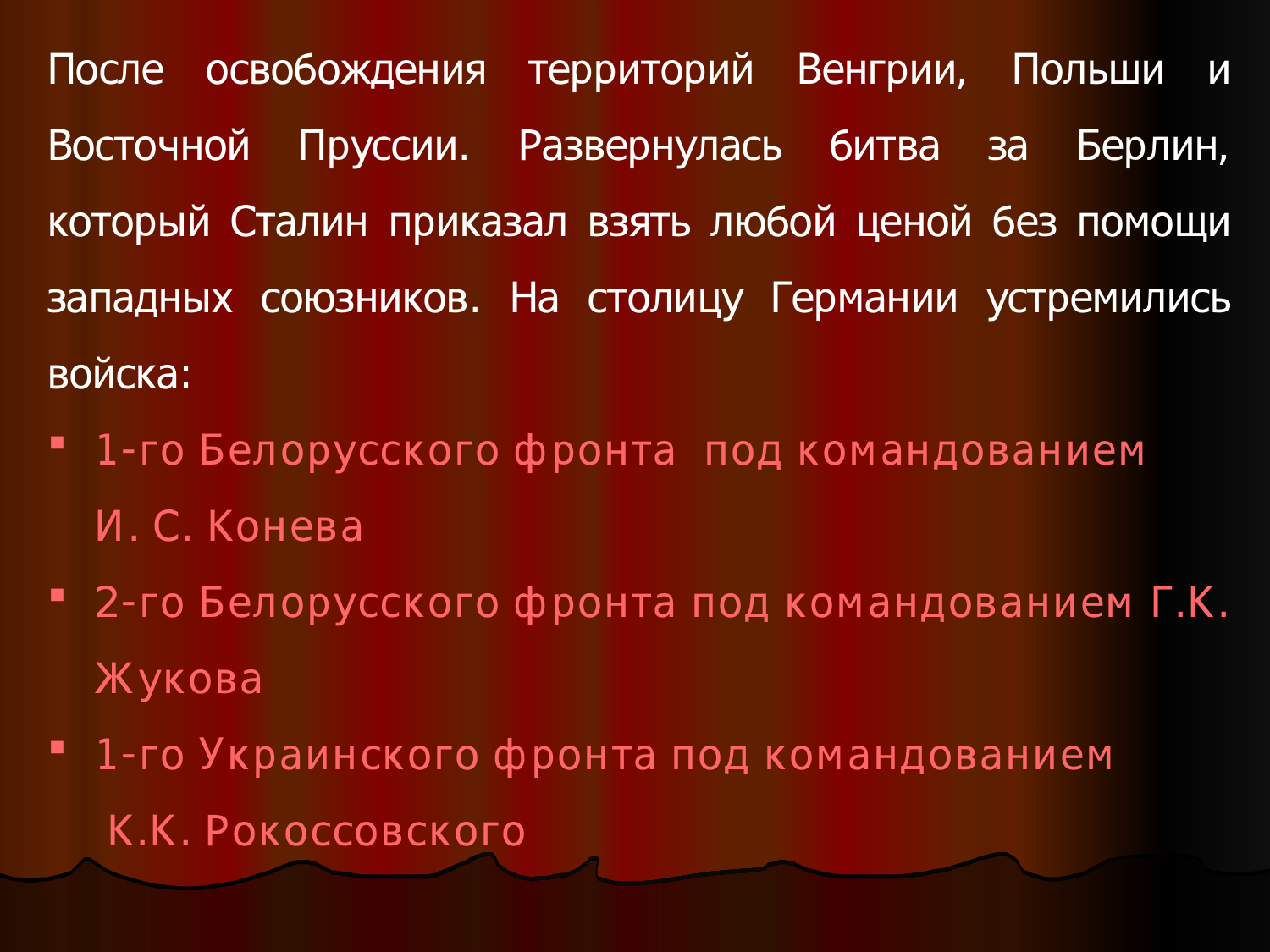

После освобождения территорий Венгрии, Польши и Восточной Пруссии. Развернулась битва за Берлин, который Сталин приказал взять любой ценой без помощи западных союзников. На столицу Германии устремились войска:
1-го Белорусского фронта  под командованием   И. С. Конева
2-го Белорусского фронта под командованием Г.К. Жукова
1-го Украинского фронта под командованием           К.К. Рокоссовского